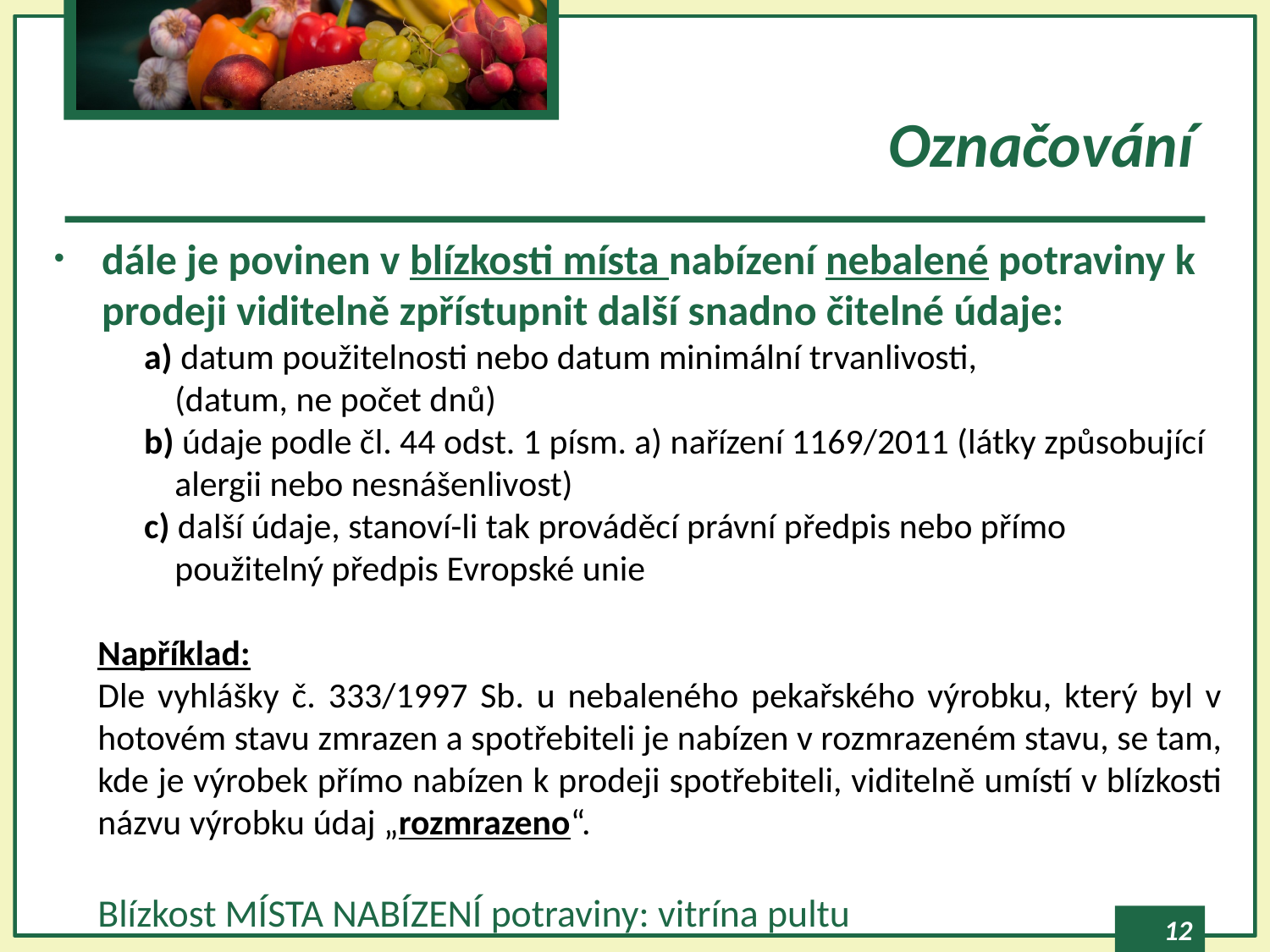

# Označování
dále je povinen v blízkosti místa nabízení nebalené potraviny k prodeji viditelně zpřístupnit další snadno čitelné údaje:
            a) datum použitelnosti nebo datum minimální trvanlivosti,
	(datum, ne počet dnů)
            b) údaje podle čl. 44 odst. 1 písm. a) nařízení 1169/2011 (látky způsobující
            	alergii nebo nesnášenlivost)
            c) další údaje, stanoví-li tak prováděcí právní předpis nebo přímo
           	použitelný předpis Evropské unie

Například:
Dle vyhlášky č. 333/1997 Sb. u nebaleného pekařského výrobku, který byl v hotovém stavu zmrazen a spotřebiteli je nabízen v rozmrazeném stavu, se tam, kde je výrobek přímo nabízen k prodeji spotřebiteli, viditelně umístí v blízkosti názvu výrobku údaj „rozmrazeno“.

Blízkost MÍSTA NABÍZENÍ potraviny: vitrína pultu